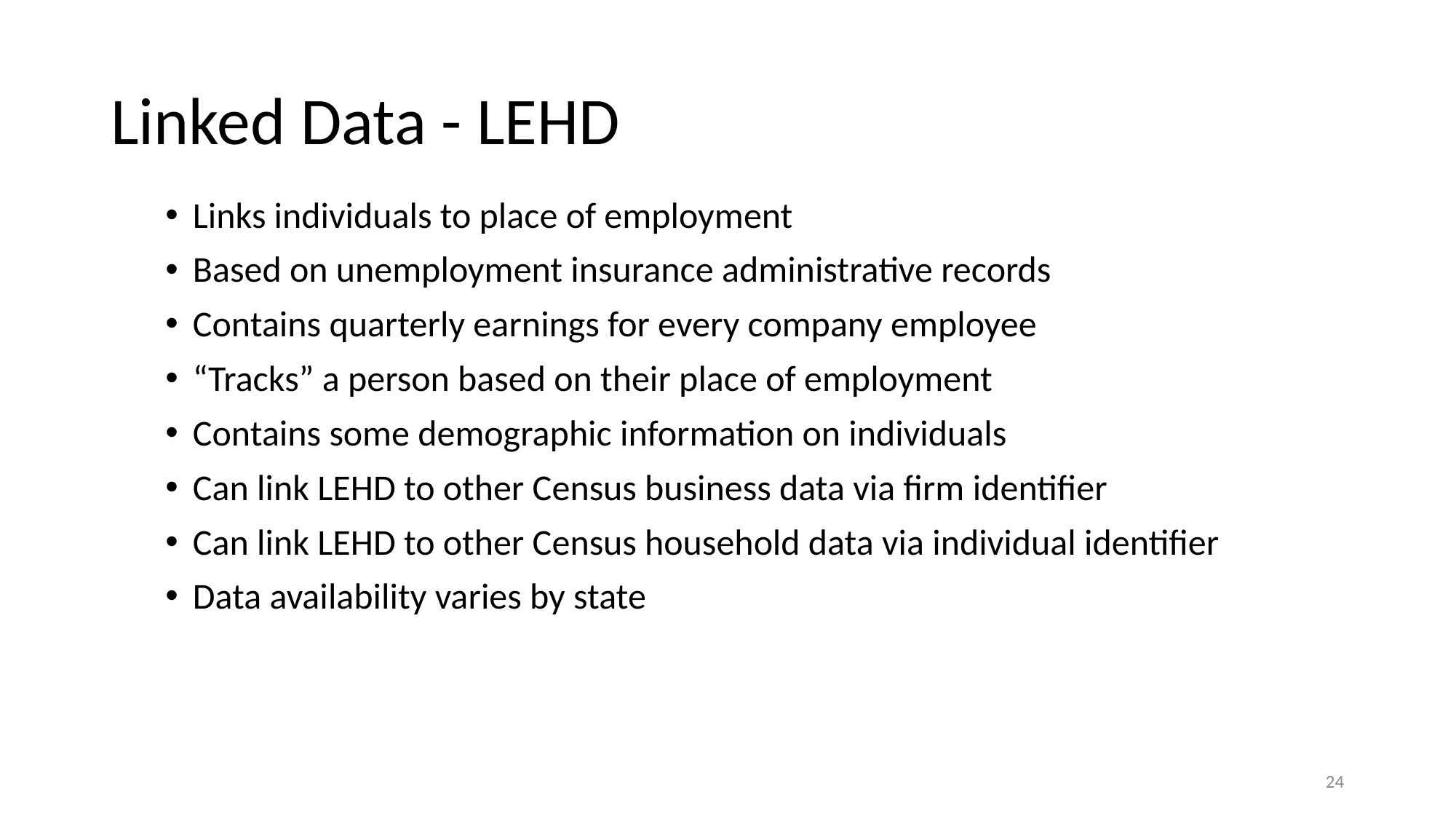

# Linked Data - LEHD
Links individuals to place of employment
Based on unemployment insurance administrative records
Contains quarterly earnings for every company employee
“Tracks” a person based on their place of employment
Contains some demographic information on individuals
Can link LEHD to other Census business data via firm identifier
Can link LEHD to other Census household data via individual identifier
Data availability varies by state

24